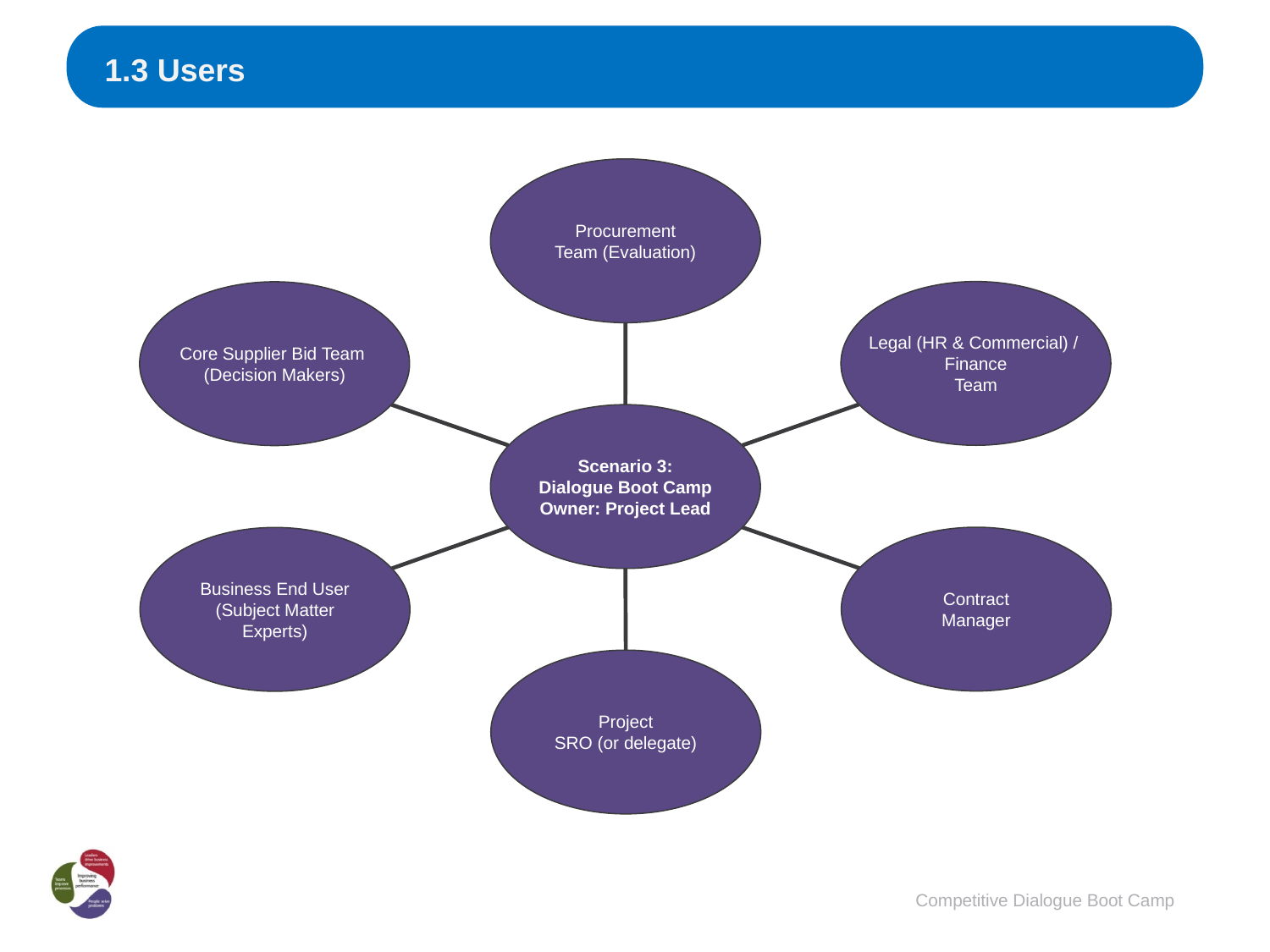

1.3 Users

Procurement
Team (Evaluation)
Legal (HR & Commercial) /
Finance
Team
Core Supplier Bid Team
(Decision Makers)

Scenario 3:
Dialogue Boot Camp
Owner: Project Lead

Contract
Manager
Business End User
(Subject Matter
Experts)

Project
SRO (or delegate)